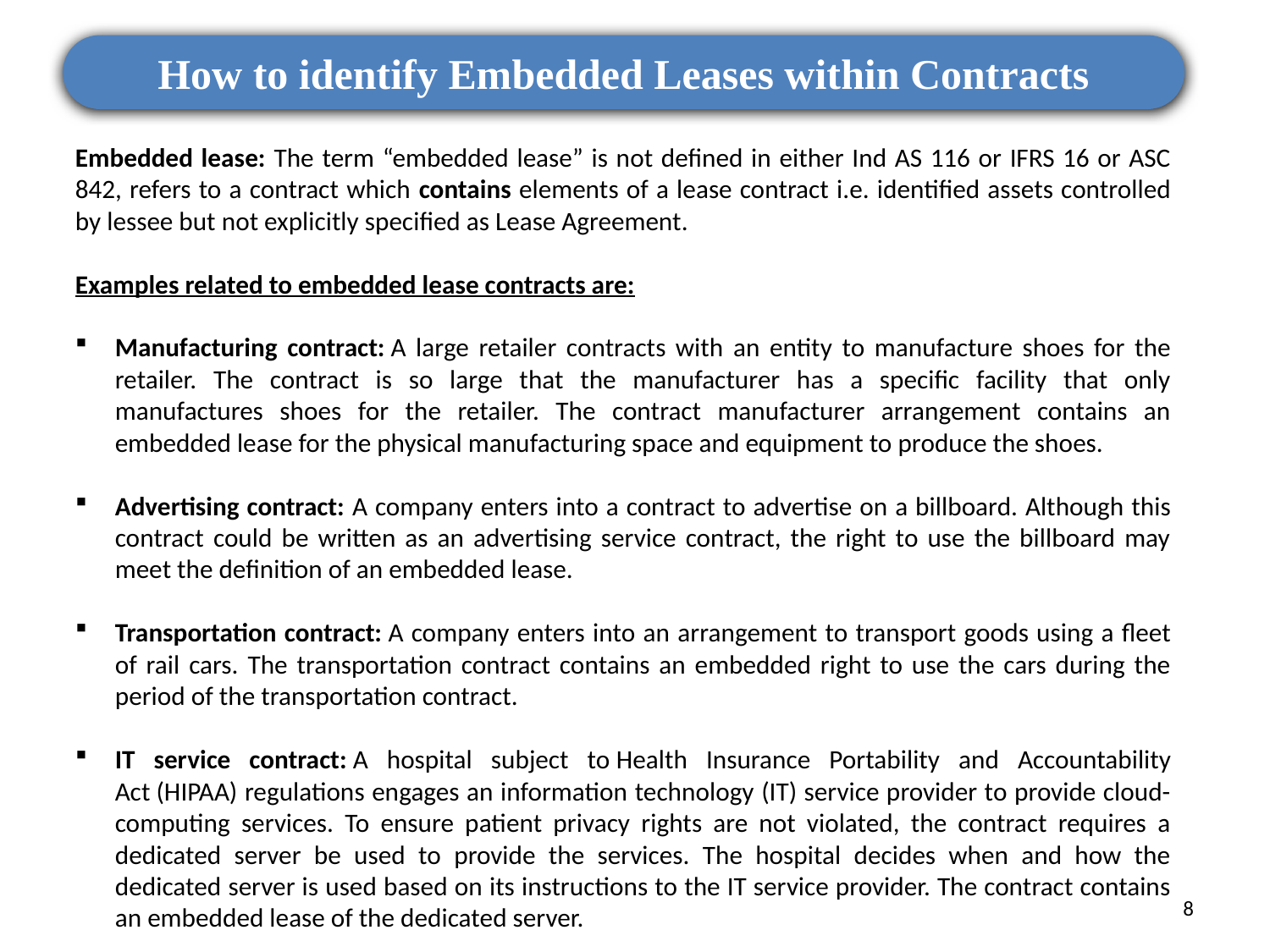

How to identify Embedded Leases within Contracts
Embedded lease: The term “embedded lease” is not defined in either Ind AS 116 or IFRS 16 or ASC 842, refers to a contract which contains elements of a lease contract i.e. identified assets controlled by lessee but not explicitly specified as Lease Agreement.

Examples related to embedded lease contracts are:

Manufacturing contract: A large retailer contracts with an entity to manufacture shoes for the retailer. The contract is so large that the manufacturer has a specific facility that only manufactures shoes for the retailer. The contract manufacturer arrangement contains an embedded lease for the physical manufacturing space and equipment to produce the shoes.

Advertising contract: A company enters into a contract to advertise on a billboard. Although this contract could be written as an advertising service contract, the right to use the billboard may meet the definition of an embedded lease.

Transportation contract: A company enters into an arrangement to transport goods using a fleet of rail cars. The transportation contract contains an embedded right to use the cars during the period of the transportation contract.

IT service contract: A hospital subject to Health Insurance Portability and Accountability Act (HIPAA) regulations engages an information technology (IT) service provider to provide cloud-computing services. To ensure patient privacy rights are not violated, the contract requires a dedicated server be used to provide the services. The hospital decides when and how the dedicated server is used based on its instructions to the IT service provider. The contract contains an embedded lease of the dedicated server.
8